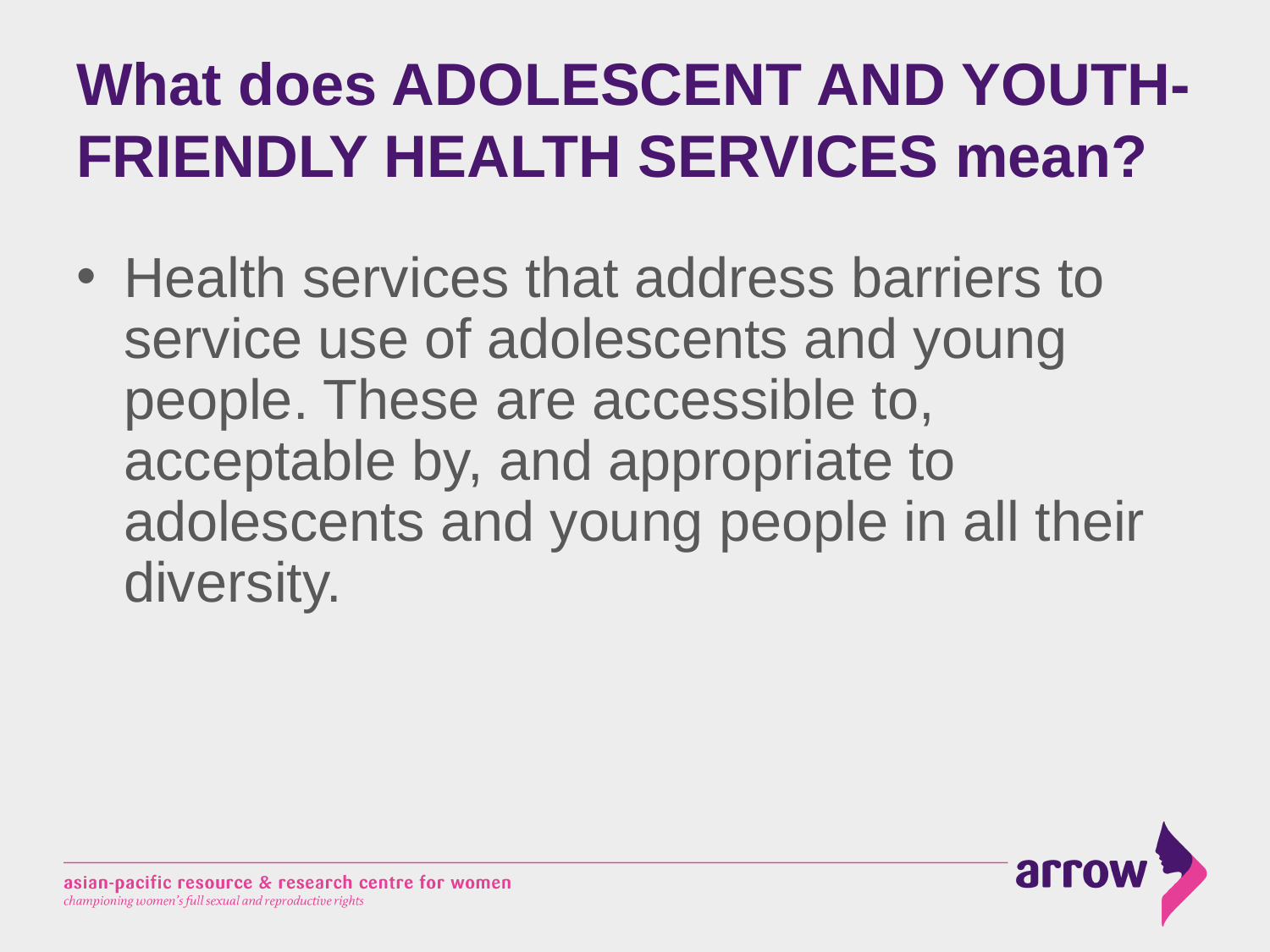

# What does ADOLESCENT AND YOUTH-FRIENDLY HEALTH SERVICES mean?
Health services that address barriers to service use of adolescents and young people. These are accessible to, acceptable by, and appropriate to adolescents and young people in all their diversity.